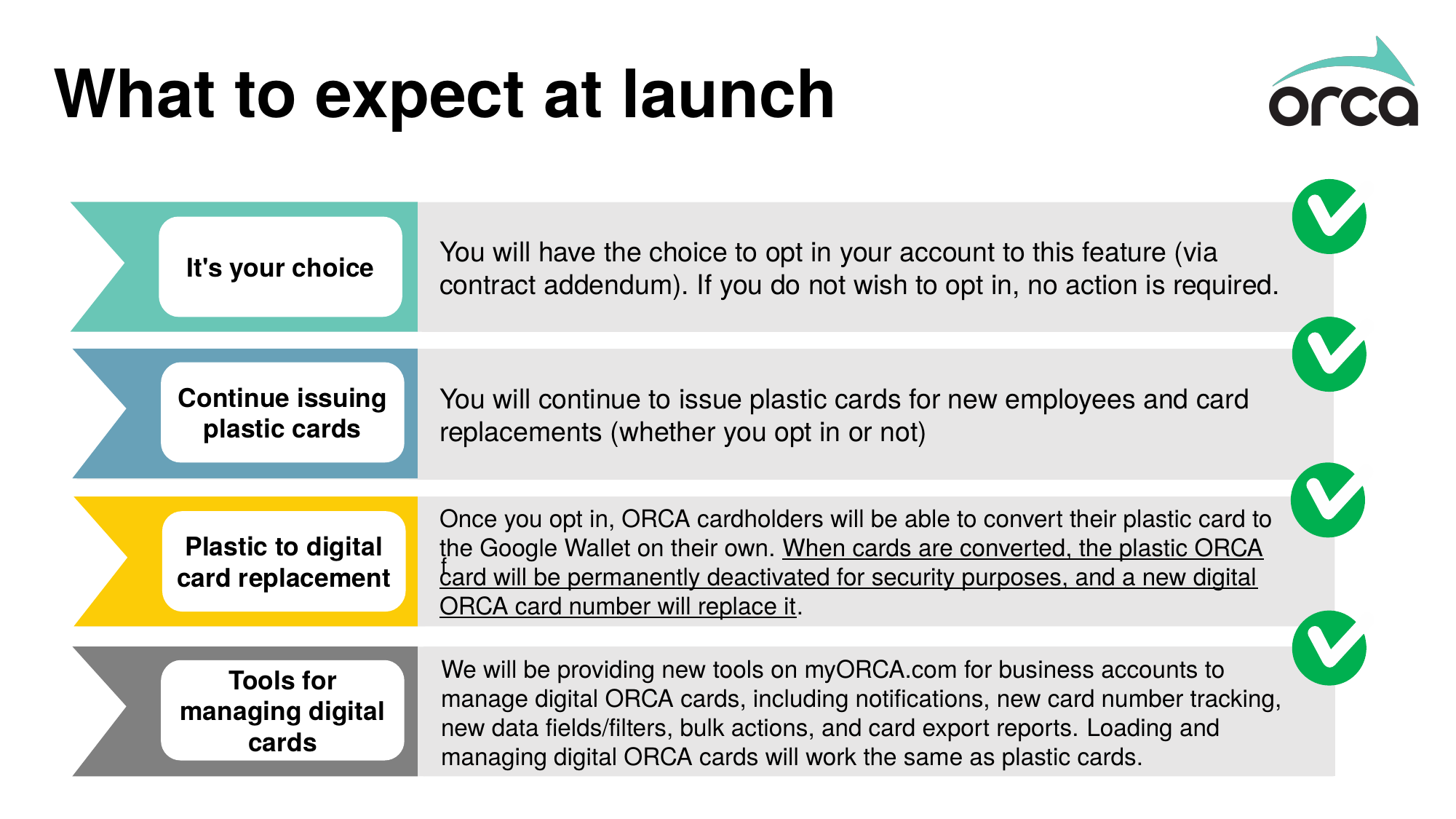

# What to expect at launch

It's your choice

You will have the choice to opt in your account to this feature (via contract addendum). If you do not wish to opt in, no action is required.

Continue issuing plastic cards
You will continue to issue plastic cards for new employees and card replacements (whether you opt in or not)

Once you opt in, ORCA cardholders will be able to convert their plastic card to the Google Wallet on their own. When cards are converted, the plastic ORCA card will be permanently deactivated for security purposes, and a new digital ORCA card number will replace it.

Plastic to digital card replacement

Tools for managing digital cards

f

We will be providing new tools on myORCA.com for business accounts to manage digital ORCA cards, including notifications, new card number tracking, new data fields/filters, bulk actions, and card export reports. Loading and managing digital ORCA cards will work the same as plastic cards.